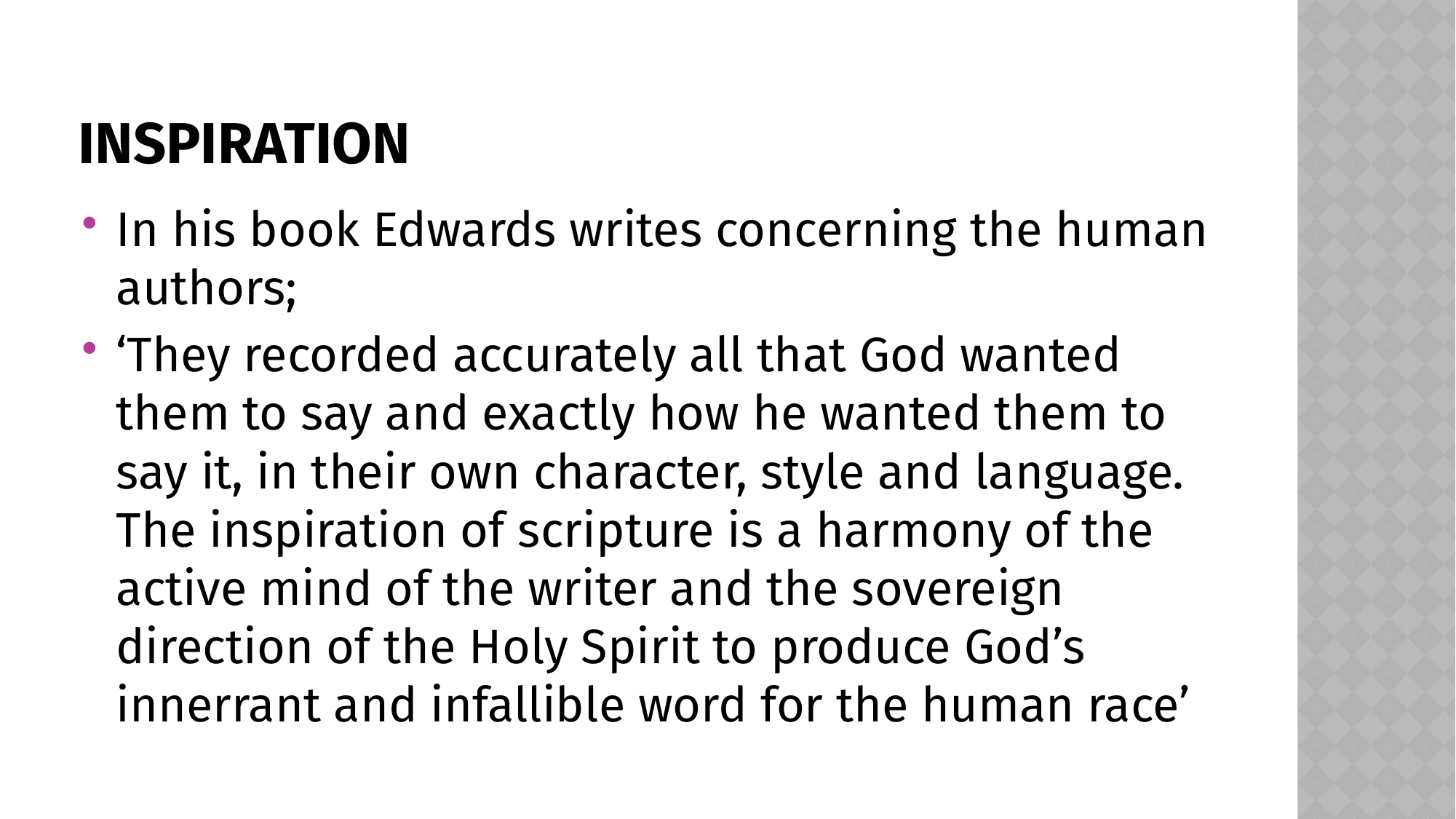

# Inspiration
In his book Edwards writes concerning the human authors;
‘They recorded accurately all that God wanted them to say and exactly how he wanted them to say it, in their own character, style and language. The inspiration of scripture is a harmony of the active mind of the writer and the sovereign direction of the Holy Spirit to produce God’s innerrant and infallible word for the human race’